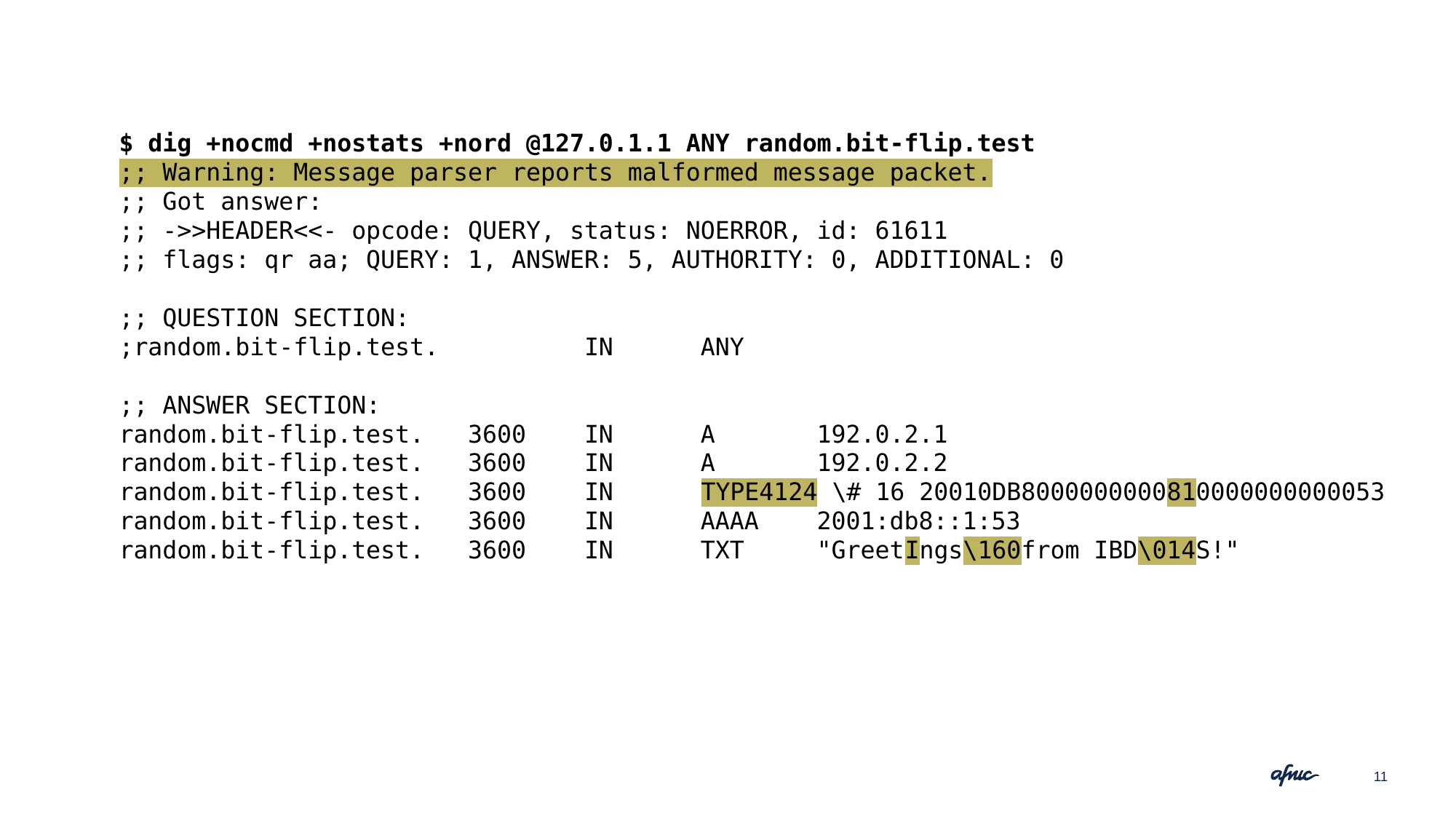

$ dig +nocmd +nostats +nord @127.0.1.1 ANY random.bit-flip.test
;; Warning: Message parser reports malformed message packet.
;; Got answer:
;; ->>HEADER<<- opcode: QUERY, status: NOERROR, id: 61611
;; flags: qr aa; QUERY: 1, ANSWER: 5, AUTHORITY: 0, ADDITIONAL: 0

;; QUESTION SECTION:
;random.bit-flip.test.          IN      ANY

;; ANSWER SECTION:
random.bit-flip.test.   3600    IN      A       192.0.2.1
random.bit-flip.test.   3600    IN      A       192.0.2.2
random.bit-flip.test.   3600    IN      TYPE4124 \# 16 20010DB8000000000810000000000053
random.bit-flip.test.   3600    IN      AAAA    2001:db8::1:53
random.bit-flip.test.   3600    IN      TXT     "GreetIngs\160from IBD\014S!"
11